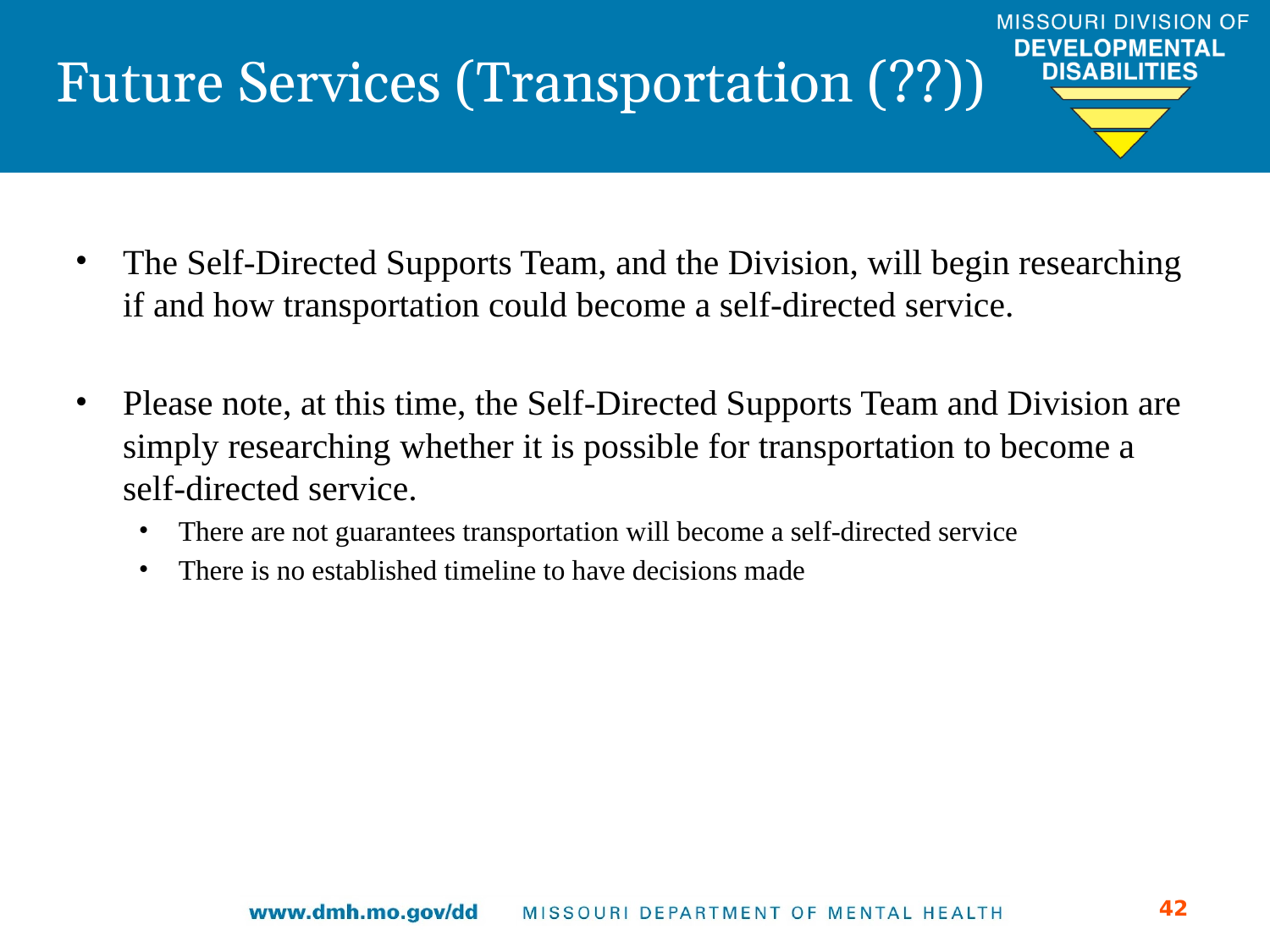

# Future Services (Transportation (??))
The Self-Directed Supports Team, and the Division, will begin researching if and how transportation could become a self-directed service.

Please note, at this time, the Self-Directed Supports Team and Division are simply researching whether it is possible for transportation to become a self-directed service.
There are not guarantees transportation will become a self-directed service
There is no established timeline to have decisions made

42